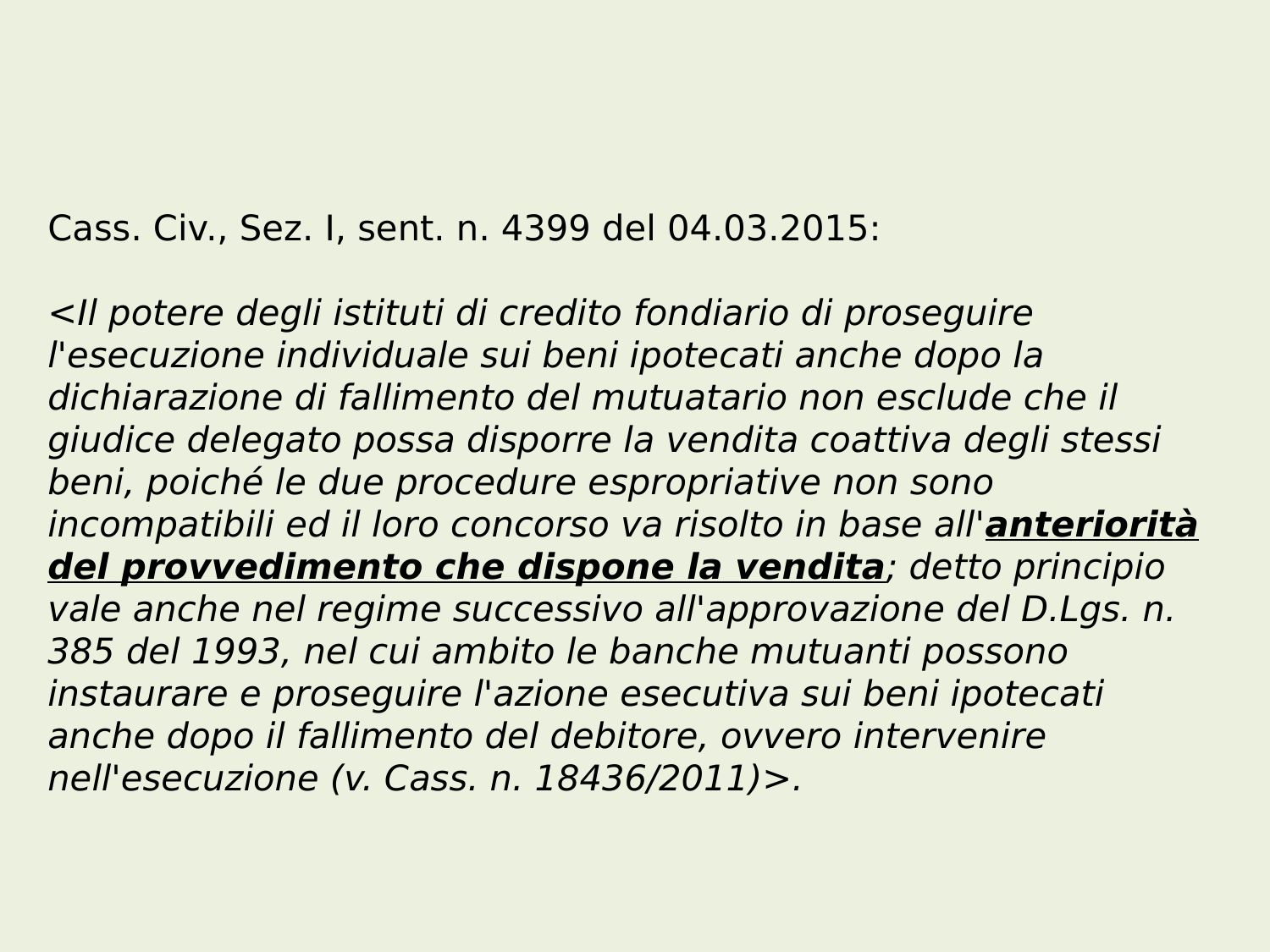

# Cass. Civ., Sez. I, sent. n. 4399 del 04.03.2015:
<Il potere degli istituti di credito fondiario di proseguire l'esecuzione individuale sui beni ipotecati anche dopo la dichiarazione di fallimento del mutuatario non esclude che il giudice delegato possa disporre la vendita coattiva degli stessi beni, poiché le due procedure espropriative non sono incompatibili ed il loro concorso va risolto in base all'anteriorità del provvedimento che dispone la vendita; detto principio vale anche nel regime successivo all'approvazione del D.Lgs. n. 385 del 1993, nel cui ambito le banche mutuanti possono instaurare e proseguire l'azione esecutiva sui beni ipotecati anche dopo il fallimento del debitore, ovvero intervenire nell'esecuzione (v. Cass. n. 18436/2011)>.